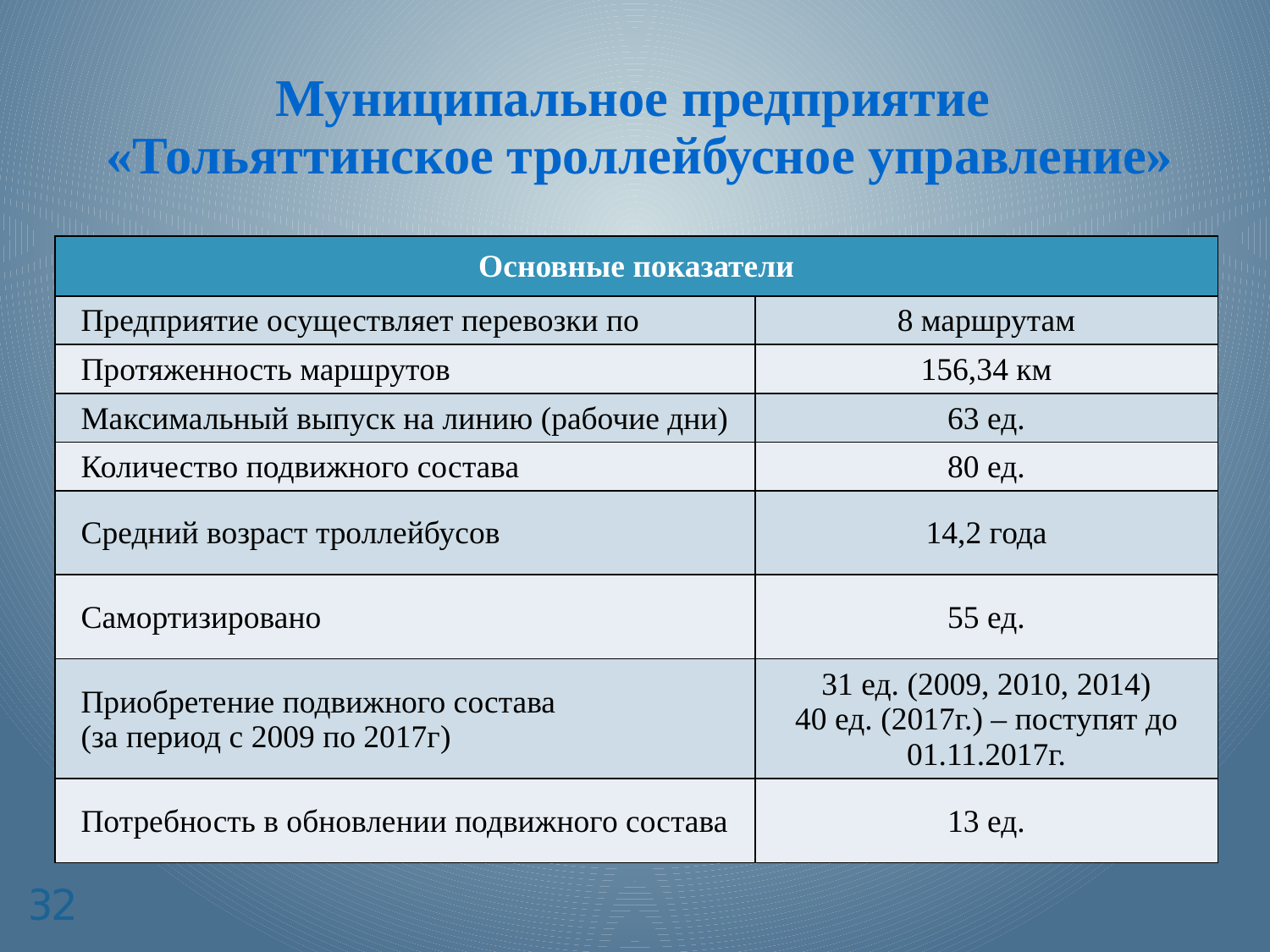

# Муниципальное предприятие «Тольяттинское троллейбусное управление»
| Основные показатели |  |
| --- | --- |
| Предприятие осуществляет перевозки по | 8 маршрутам |
| Протяженность маршрутов | 156,34 км |
| Максимальный выпуск на линию (рабочие дни) | 63 ед. |
| Количество подвижного состава | 80 ед. |
| Средний возраст троллейбусов | 14,2 года |
| Самортизировано | 55 ед. |
| Приобретение подвижного состава (за период с 2009 по 2017г) | 31 ед. (2009, 2010, 2014) 40 ед. (2017г.) – поступят до 01.11.2017г. |
| Потребность в обновлении подвижного состава | 13 ед. |
32